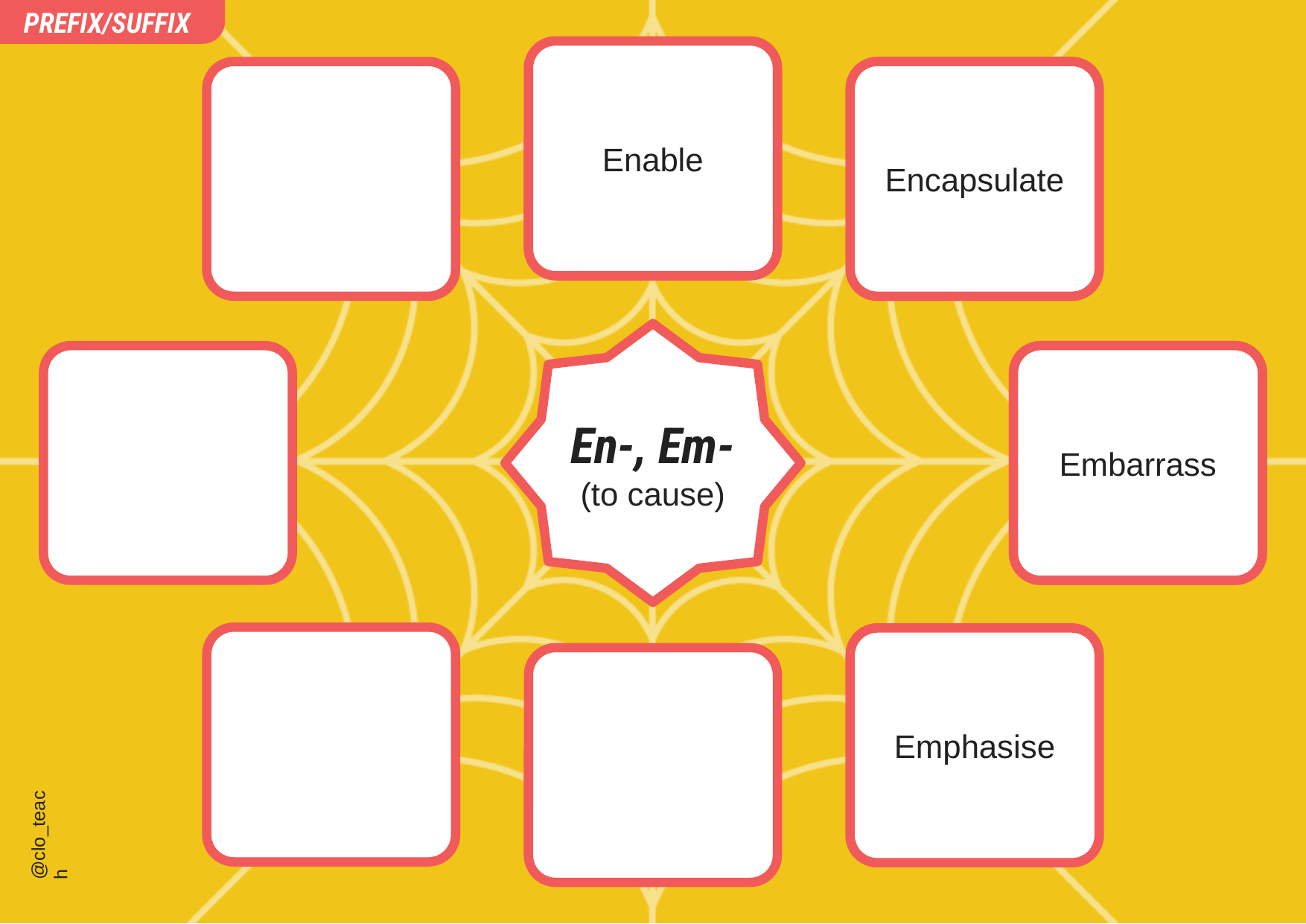

PREFIX/SUFFIX

Enable

Encapsulate
En-, Em-
(to cause)

Embarrass

Emphasise